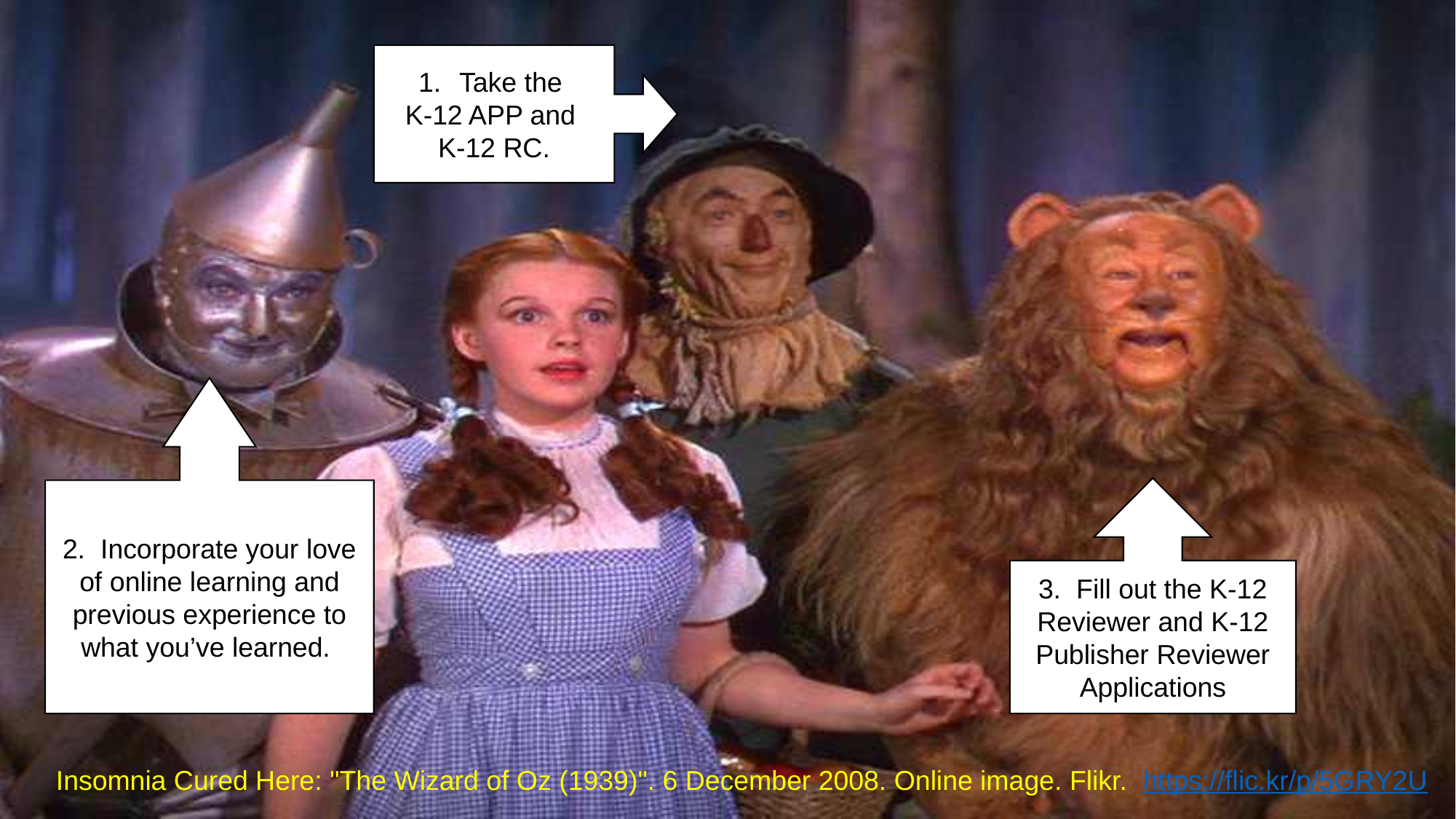

Take the
K-12 APP and
K-12 RC.
2.  Incorporate your love of online learning and previous experience to what you’ve learned.
3.  Fill out the K-12 Reviewer and K-12 Publisher Reviewer Applications
Insomnia Cured Here: "The Wizard of Oz (1939)". 6 December 2008. Online image. Flikr.  https://flic.kr/p/5GRY2U